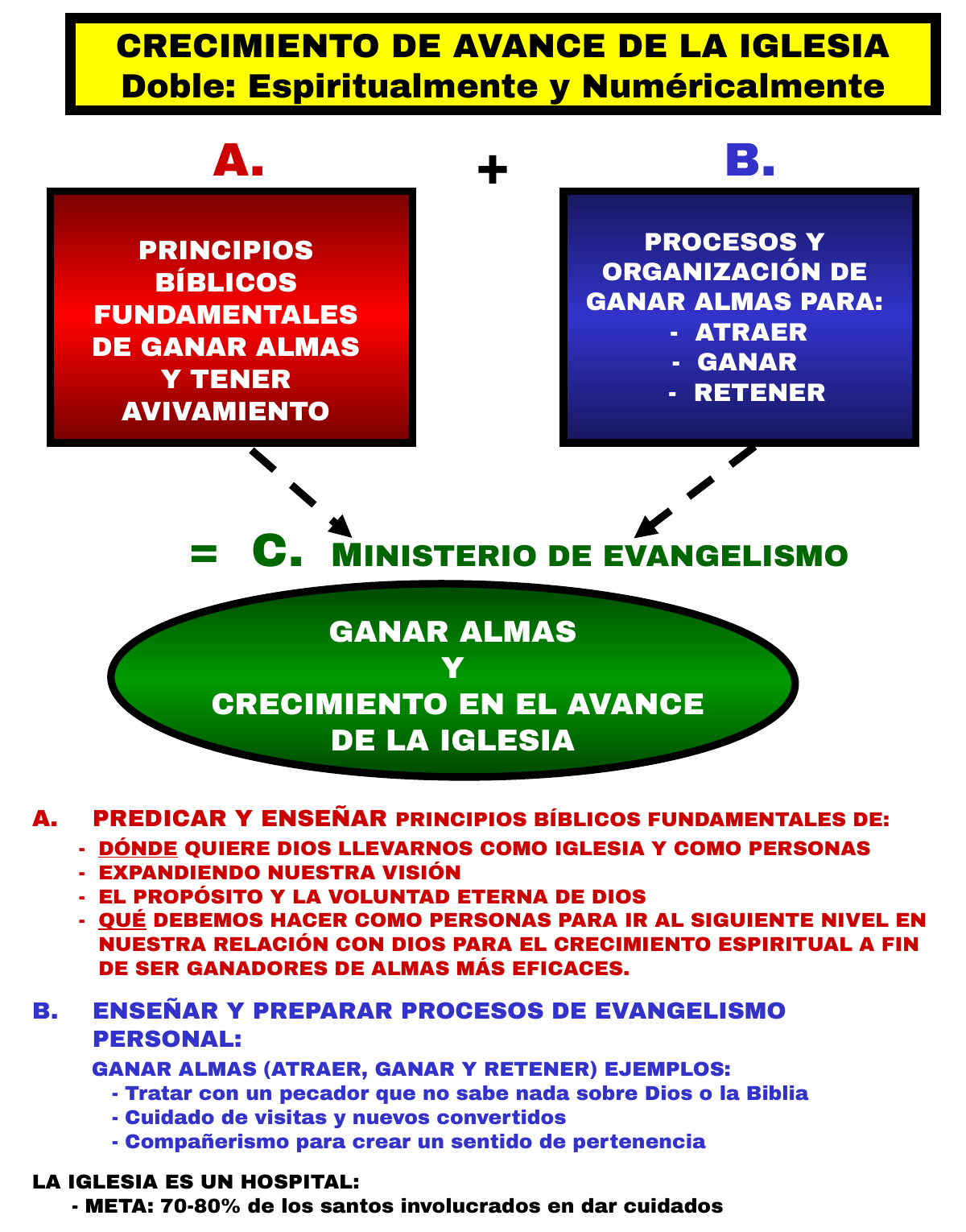

CRECIMIENTO DE AVANCE DE LA IGLESIA
Doble: Espiritualmente y Numéricalmente
A.
B.
+

PROCESOS Y ORGANIZACIÓN DE GANAR ALMAS PARA:
  -  ATRAER
-  GANAR
   -  RETENER

PRINCIPIOS BÍBLICOS FUNDAMENTALES DE GANAR ALMAS Y TENER AVIVAMIENTO

=  C.  MINISTERIO DE EVANGELISMO
GANAR ALMAS
Y
CRECIMIENTO EN EL AVANCE
DE LA IGLESIA
PREDICAR Y ENSEÑAR PRINCIPIOS BÍBLICOS FUNDAMENTALES DE:

       -  DÓNDE QUIERE DIOS LLEVARNOS COMO IGLESIA Y COMO PERSONAS
       -  EXPANDIENDO NUESTRA VISIÓN
       -  EL PROPÓSITO Y LA VOLUNTAD ETERNA DE DIOS
       -  QUÉ DEBEMOS HACER COMO PERSONAS PARA IR AL SIGUIENTE NIVEL EN
          NUESTRA RELACIÓN CON DIOS PARA EL CRECIMIENTO ESPIRITUAL A FIN
          DE SER GANADORES DE ALMAS MÁS EFICACES.

ENSEÑAR Y PREPARAR PROCESOS DE EVANGELISMO PERSONAL:

         GANAR ALMAS (ATRAER, GANAR Y RETENER) EJEMPLOS:
            - Tratar con un pecador que no sabe nada sobre Dios o la Biblia
            - Cuidado de visitas y nuevos convertidos
            - Compañerismo para crear un sentido de pertenencia

LA IGLESIA ES UN HOSPITAL:
      - META: 70-80% de los santos involucrados en dar cuidados